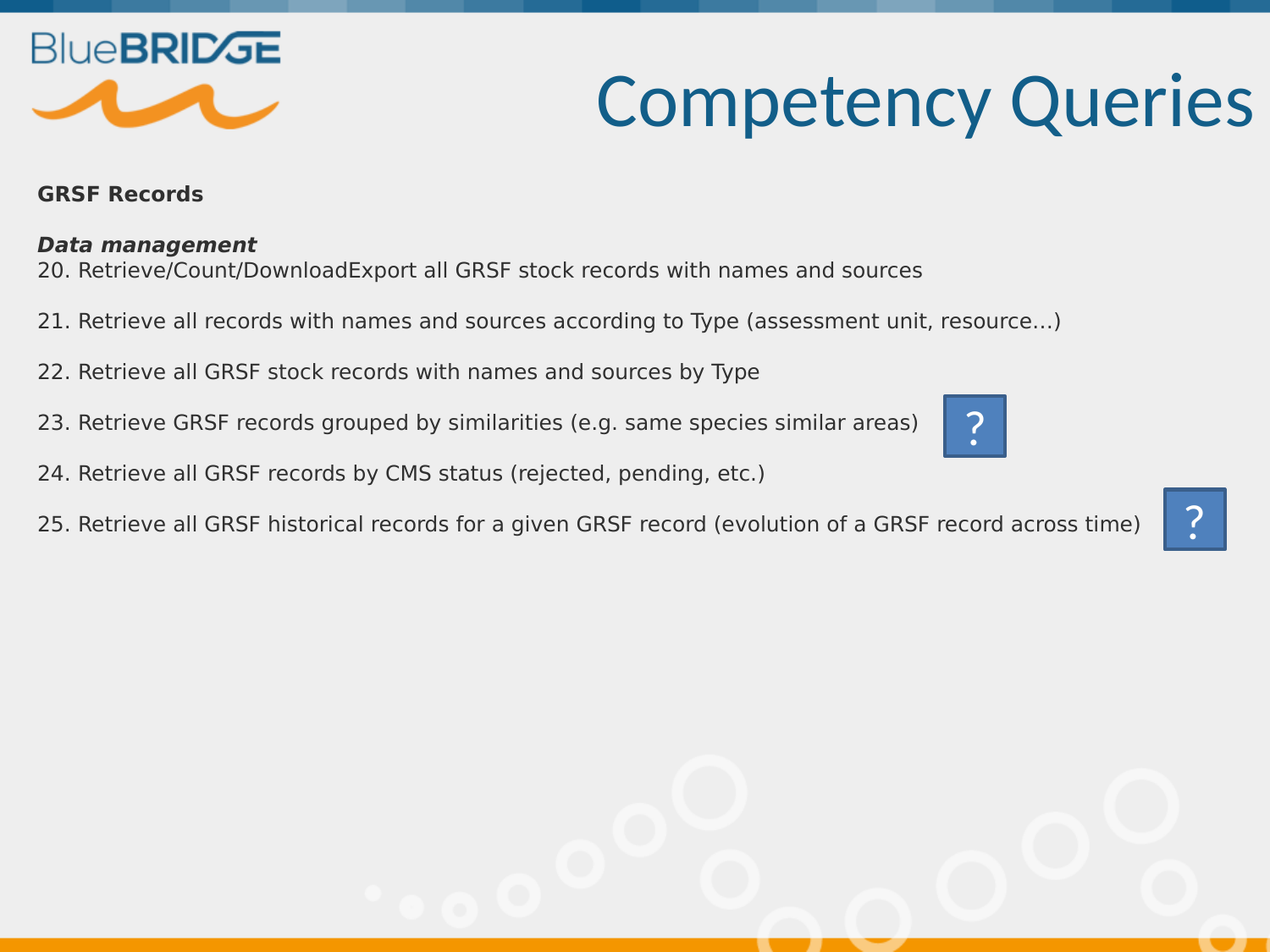

# Competency Queries
GRSF Records

Data management
20. Retrieve/Count/DownloadExport all GRSF stock records with names and sources

21. Retrieve all records with names and sources according to Type (assessment unit, resource…)

22. Retrieve all GRSF stock records with names and sources by Type

23. Retrieve GRSF records grouped by similarities (e.g. same species similar areas)

24. Retrieve all GRSF records by CMS status (rejected, pending, etc.)

25. Retrieve all GRSF historical records for a given GRSF record (evolution of a GRSF record across time)
?
?